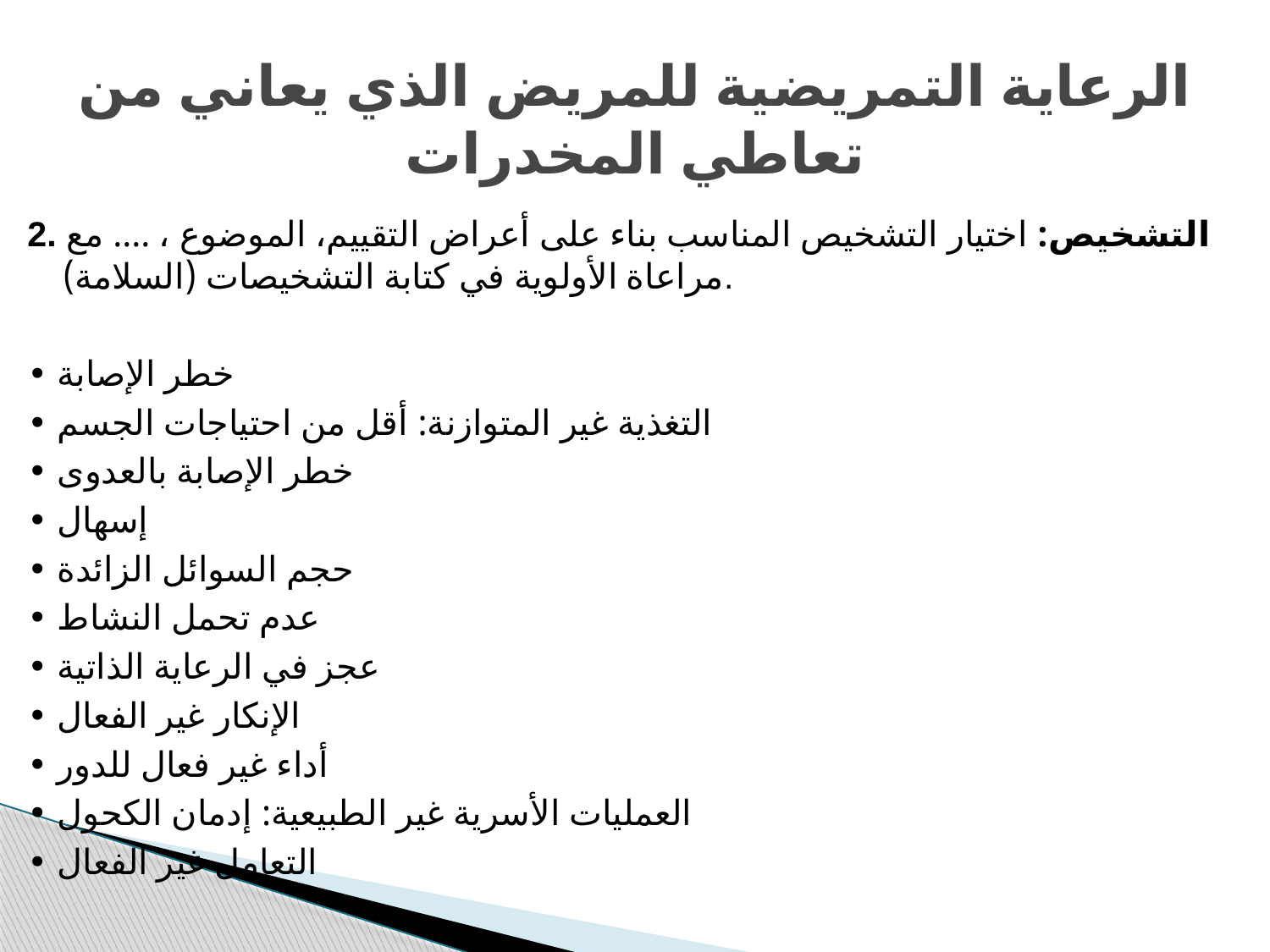

# الرعاية التمريضية للمريض الذي يعاني من تعاطي المخدرات
2. التشخيص: اختيار التشخيص المناسب بناء على أعراض التقييم، الموضوع ، .... مع مراعاة الأولوية في كتابة التشخيصات (السلامة).

• خطر الإصابة
• التغذية غير المتوازنة: أقل من احتياجات الجسم
• خطر الإصابة بالعدوى
• إسهال
• حجم السوائل الزائدة
• عدم تحمل النشاط
• عجز في الرعاية الذاتية
• الإنكار غير الفعال
• أداء غير فعال للدور
• العمليات الأسرية غير الطبيعية: إدمان الكحول
• التعامل غير الفعال